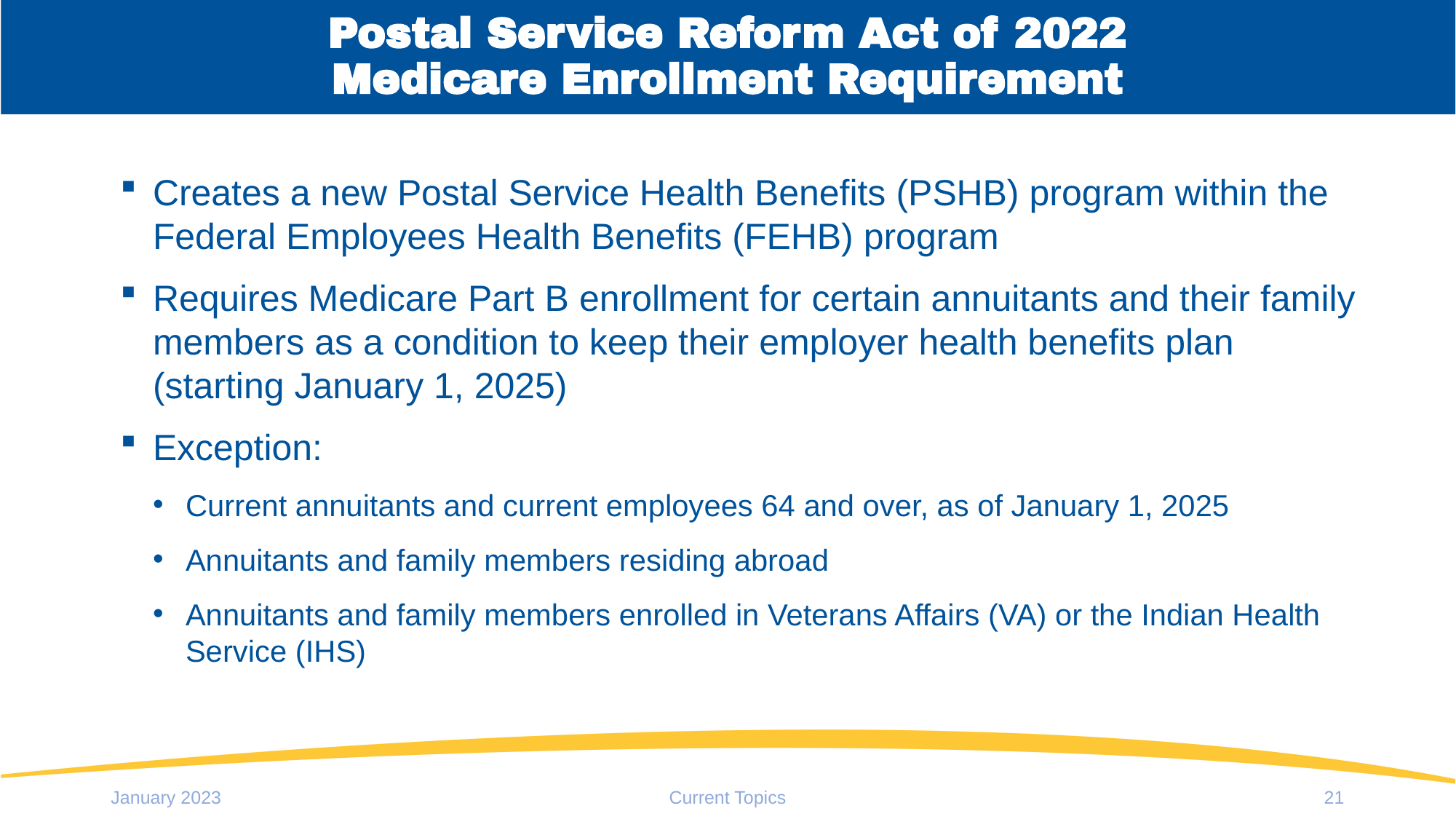

# Postal Service Reform Act of 2022 Medicare Enrollment Requirement
Creates a new Postal Service Health Benefits (PSHB) program within the Federal Employees Health Benefits (FEHB) program
Requires Medicare Part B enrollment for certain annuitants and their family members as a condition to keep their employer health benefits plan (starting January 1, 2025)
Exception:
Current annuitants and current employees 64 and over, as of January 1, 2025
Annuitants and family members residing abroad
Annuitants and family members enrolled in Veterans Affairs (VA) or the Indian Health Service (IHS)
January 2023
Current Topics
21